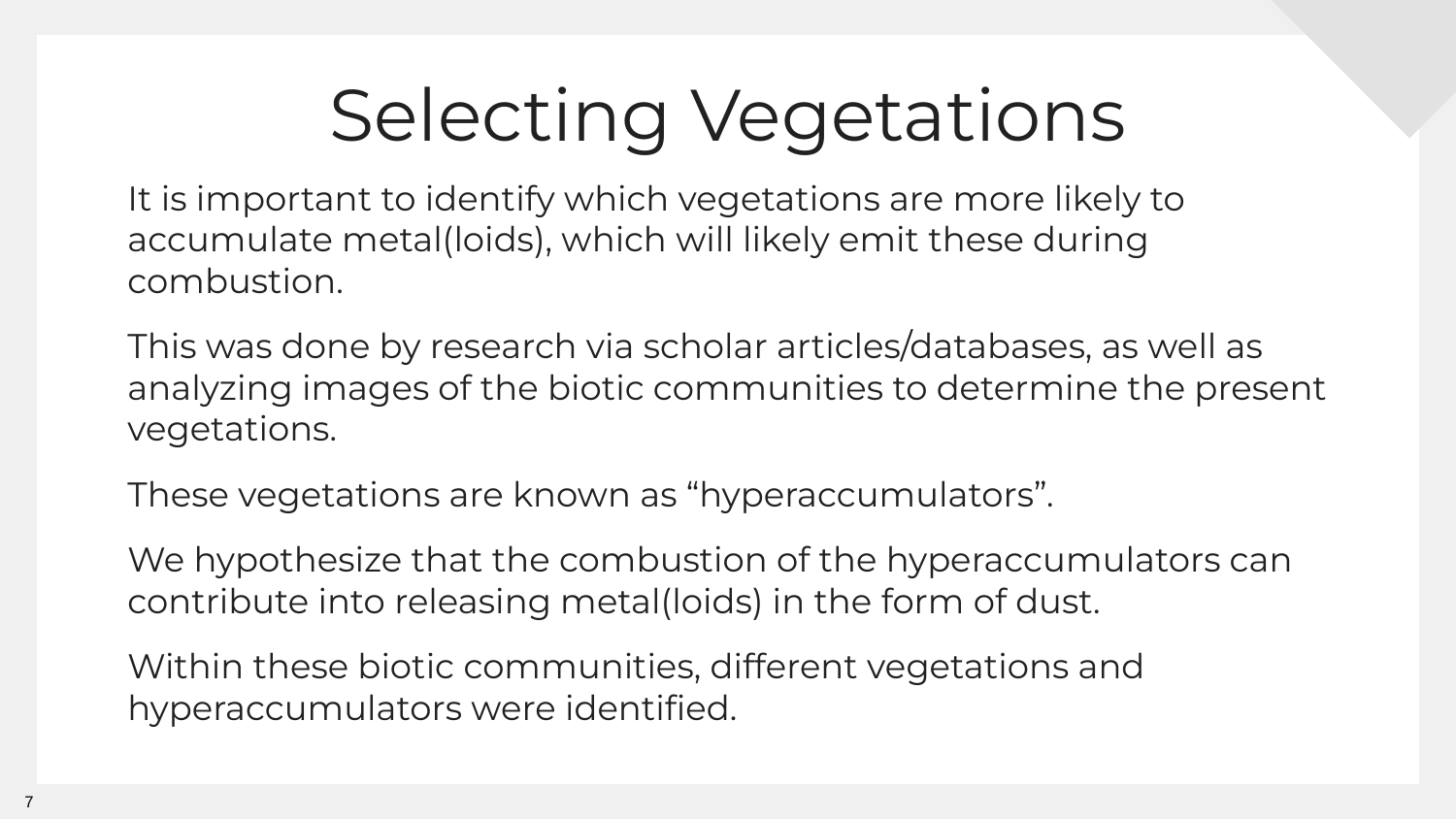

# Selecting Vegetations
It is important to identify which vegetations are more likely to accumulate metal(loids), which will likely emit these during combustion.
This was done by research via scholar articles/databases, as well as analyzing images of the biotic communities to determine the present vegetations.
These vegetations are known as “hyperaccumulators”.
We hypothesize that the combustion of the hyperaccumulators can contribute into releasing metal(loids) in the form of dust.
Within these biotic communities, different vegetations and hyperaccumulators were identified.

7